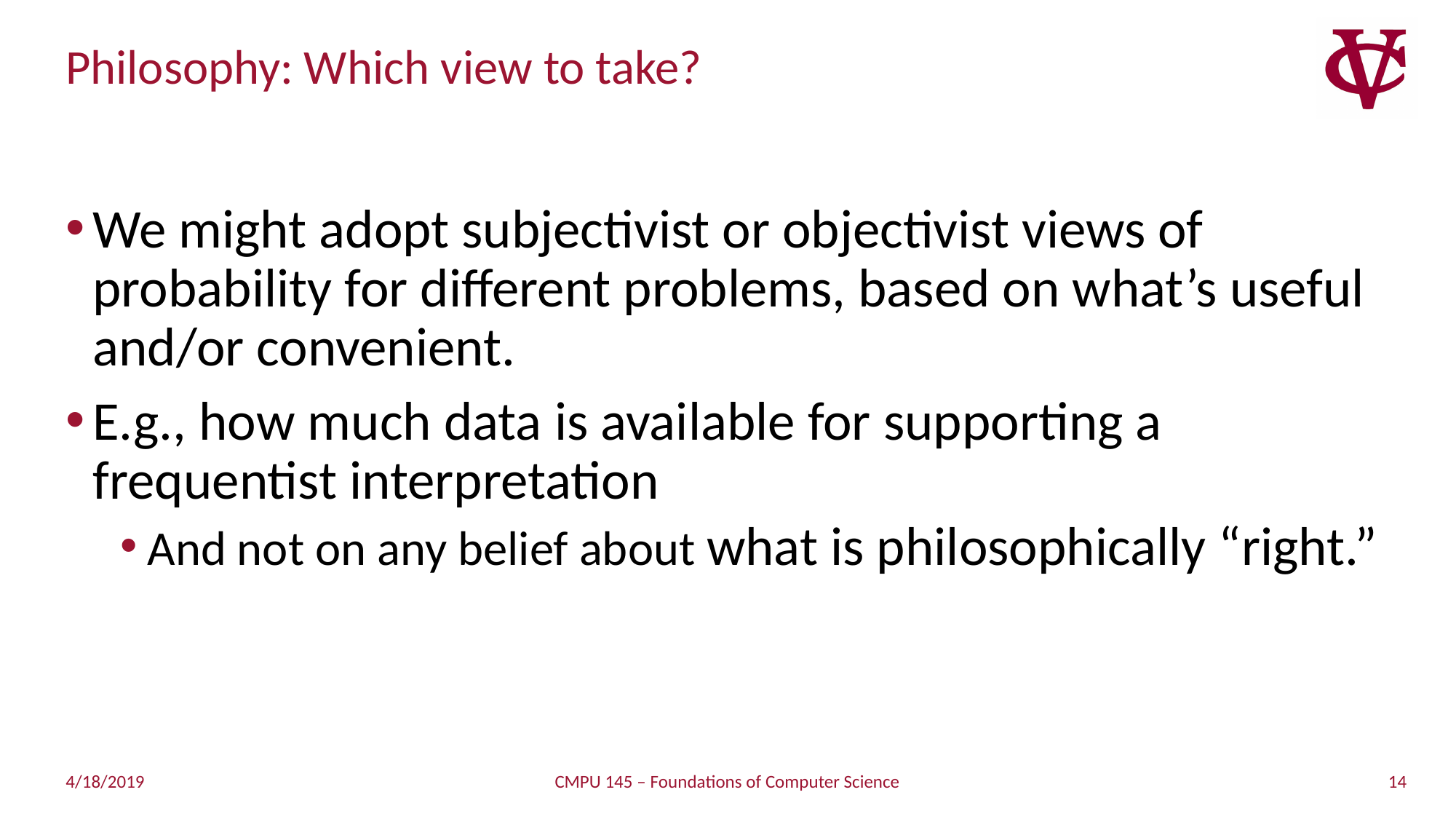

# Philosophy: Which view to take?

We might adopt subjectivist or objectivist views of probability for different problems, based on what’s useful and/or convenient.
E.g., how much data is available for supporting a frequentist interpretation
And not on any belief about what is philosophically “right.”

14
4/18/2019
CMPU 145 – Foundations of Computer Science